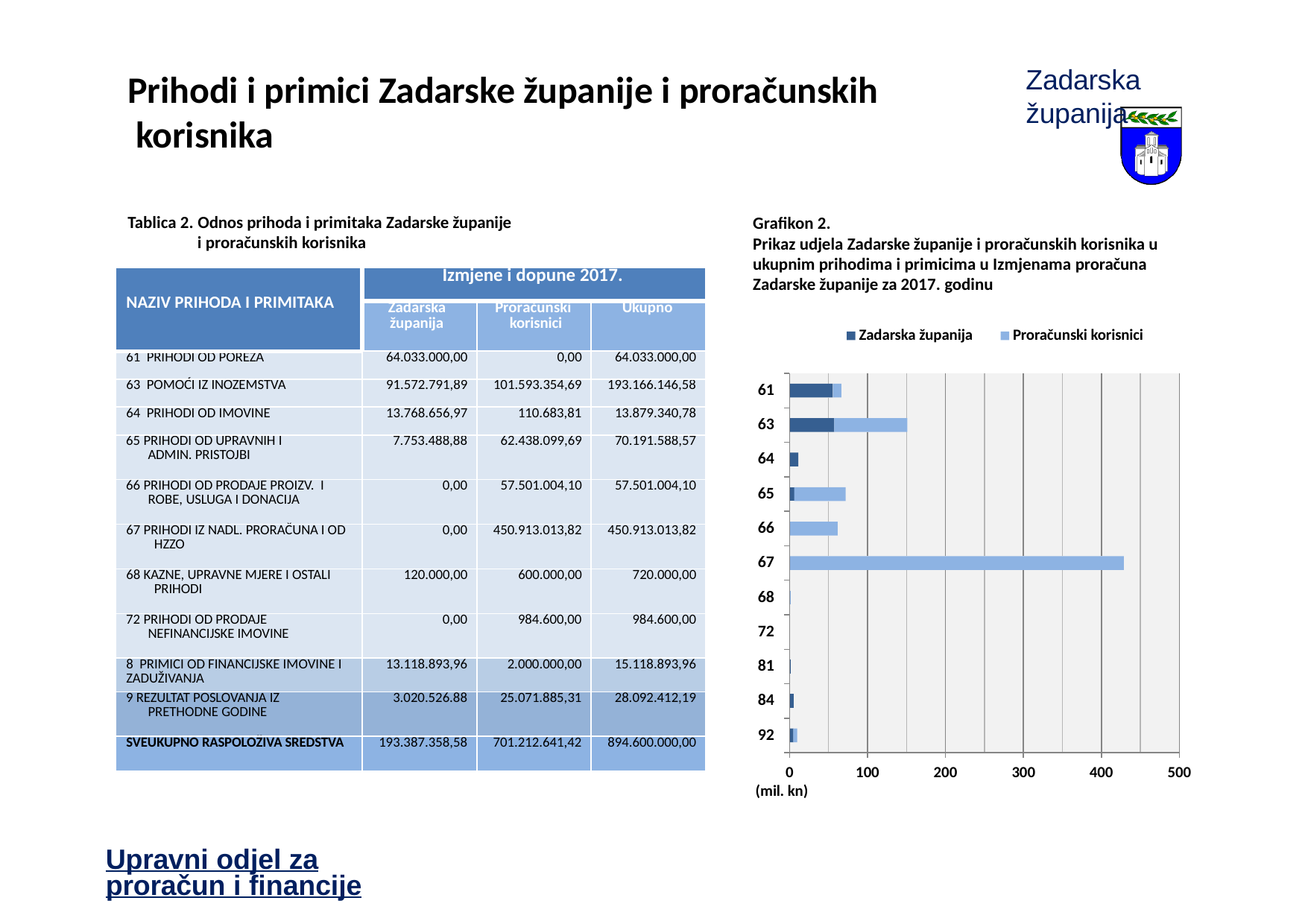

Zadarska županija
# Prihodi i primici Zadarske županije i proračunskih  korisnika

Tablica 2. Odnos prihoda i primitaka Zadarske županije  i proračunskih korisnika
Grafikon 2.
Prikaz udjela Zadarske županije i proračunskih korisnika u  ukupnim prihodima i primicima u Izmjenama proračuna  Zadarske županije za 2017. godinu
| NAZIV PRIHODA I PRIMITAKA | Izmjene i dopune 2017. |  |  |
| --- | --- | --- | --- |
|  | Zadarska županija | Proračunski korisnici | Ukupno |
| 61 PRIHODI OD POREZA | 64.033.000,00 | 0,00 | 64.033.000,00 |
| 63 POMOĆI IZ INOZEMSTVA | 91.572.791,89 | 101.593.354,69 | 193.166.146,58 |
| 64 PRIHODI OD IMOVINE | 13.768.656,97 | 110.683,81 | 13.879.340,78 |
| 65 PRIHODI OD UPRAVNIH I ADMIN. PRISTOJBI | 7.753.488,88 | 62.438.099,69 | 70.191.588,57 |
| 66 PRIHODI OD PRODAJE PROIZV. I ROBE, USLUGA I DONACIJA | 0,00 | 57.501.004,10 | 57.501.004,10 |
| 67 PRIHODI IZ NADL. PRORAČUNA I OD HZZO | 0,00 | 450.913.013,82 | 450.913.013,82 |
| 68 KAZNE, UPRAVNE MJERE I OSTALI PRIHODI | 120.000,00 | 600.000,00 | 720.000,00 |
| 72 PRIHODI OD PRODAJE NEFINANCIJSKE IMOVINE | 0,00 | 984.600,00 | 984.600,00 |
| 8 PRIMICI OD FINANCIJSKE IMOVINE I ZADUŽIVANJA | 13.118.893,96 | 2.000.000,00 | 15.118.893,96 |
| 9 REZULTAT POSLOVANJA IZ PRETHODNE GODINE | 3.020.526.88 | 25.071.885,31 | 28.092.412,19 |
| SVEUKUPNO RASPOLOŽIVA SREDSTVA | 193.387.358,58 | 701.212.641,42 | 894.600.000,00 |
Zadarska županija
Proračunski korisnici

61

63

64

65

66

67

68

72

81

84

92

0
(mil. kn)
100
200
300
400
500
Upravni odjel za proračun i financije